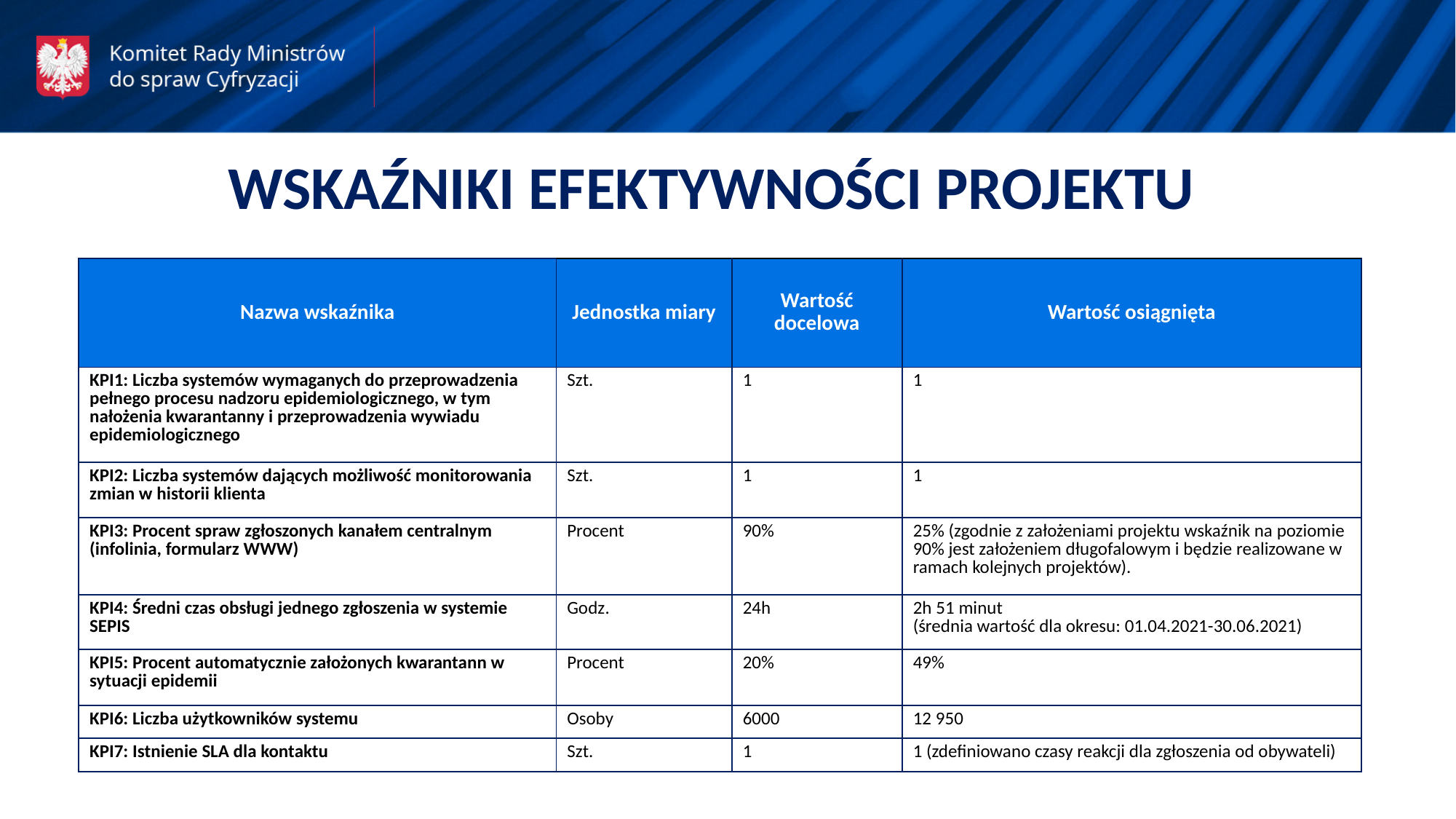

WSKAŹNIKI EFEKTYWNOŚCI PROJEKTU
| Nazwa wskaźnika | Jednostka miary | Wartość docelowa | Wartość osiągnięta |
| --- | --- | --- | --- |
| KPI1: Liczba systemów wymaganych do przeprowadzenia pełnego procesu nadzoru epidemiologicznego, w tym nałożenia kwarantanny i przeprowadzenia wywiadu epidemiologicznego | Szt. | 1 | 1 |
| KPI2: Liczba systemów dających możliwość monitorowania zmian w historii klienta | Szt. | 1 | 1 |
| KPI3: Procent spraw zgłoszonych kanałem centralnym (infolinia, formularz WWW) | Procent | 90% | 25% (zgodnie z założeniami projektu wskaźnik na poziomie 90% jest założeniem długofalowym i będzie realizowane w ramach kolejnych projektów). |
| KPI4: Średni czas obsługi jednego zgłoszenia w systemie SEPIS | Godz. | 24h | 2h 51 minut    (średnia wartość dla okresu: 01.04.2021-30.06.2021) |
| KPI5: Procent automatycznie założonych kwarantann w sytuacji epidemii | Procent | 20% | 49% |
| KPI6: Liczba użytkowników systemu | Osoby | 6000 | 12 950 |
| KPI7: Istnienie SLA dla kontaktu | Szt. | 1 | 1 (zdefiniowano czasy reakcji dla zgłoszenia od obywateli) |